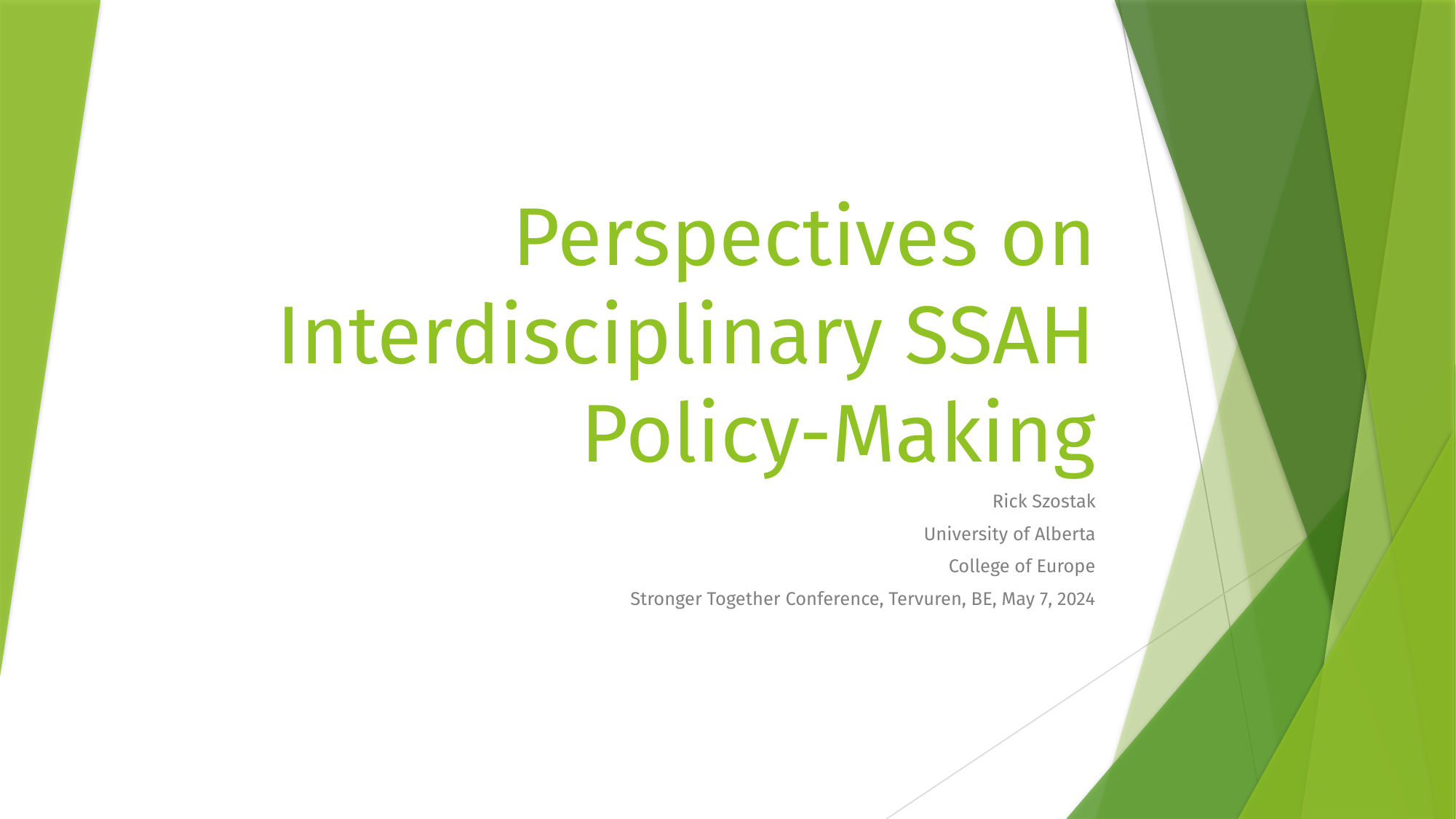

# Perspectives on Interdisciplinary SSAH Policy-Making
Rick Szostak
University of Alberta
College of Europe
Stronger Together Conference, Tervuren, BE, May 7, 2024